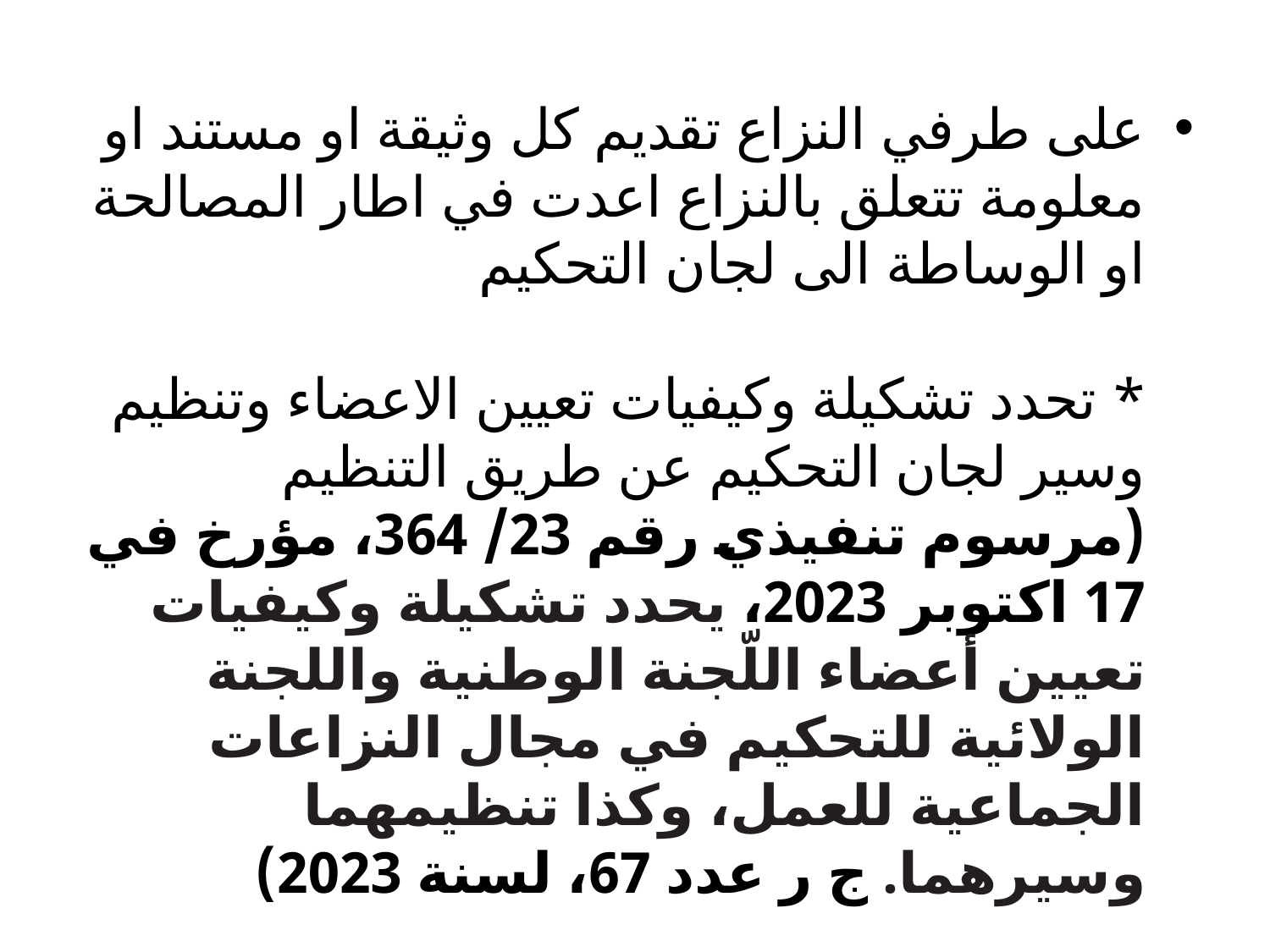

على طرفي النزاع تقديم كل وثيقة او مستند او معلومة تتعلق بالنزاع اعدت في اطار المصالحة او الوساطة الى لجان التحكيم
* تحدد تشكيلة وكيفيات تعيين الاعضاء وتنظيم وسير لجان التحكيم عن طريق التنظيم (مرسوم تنفيذي رقم 23/ 364، مؤرخ في 17 اكتوبر 2023، يحدد تشكيلة وكيفيات تعيين أعضاء اللّجنة الوطنية واللجنة الولائية للتحكيم في مجال النزاعات الجماعية للعمل، وكذا تنظيمهما وسيرهما. ج ر عدد 67، لسنة 2023)